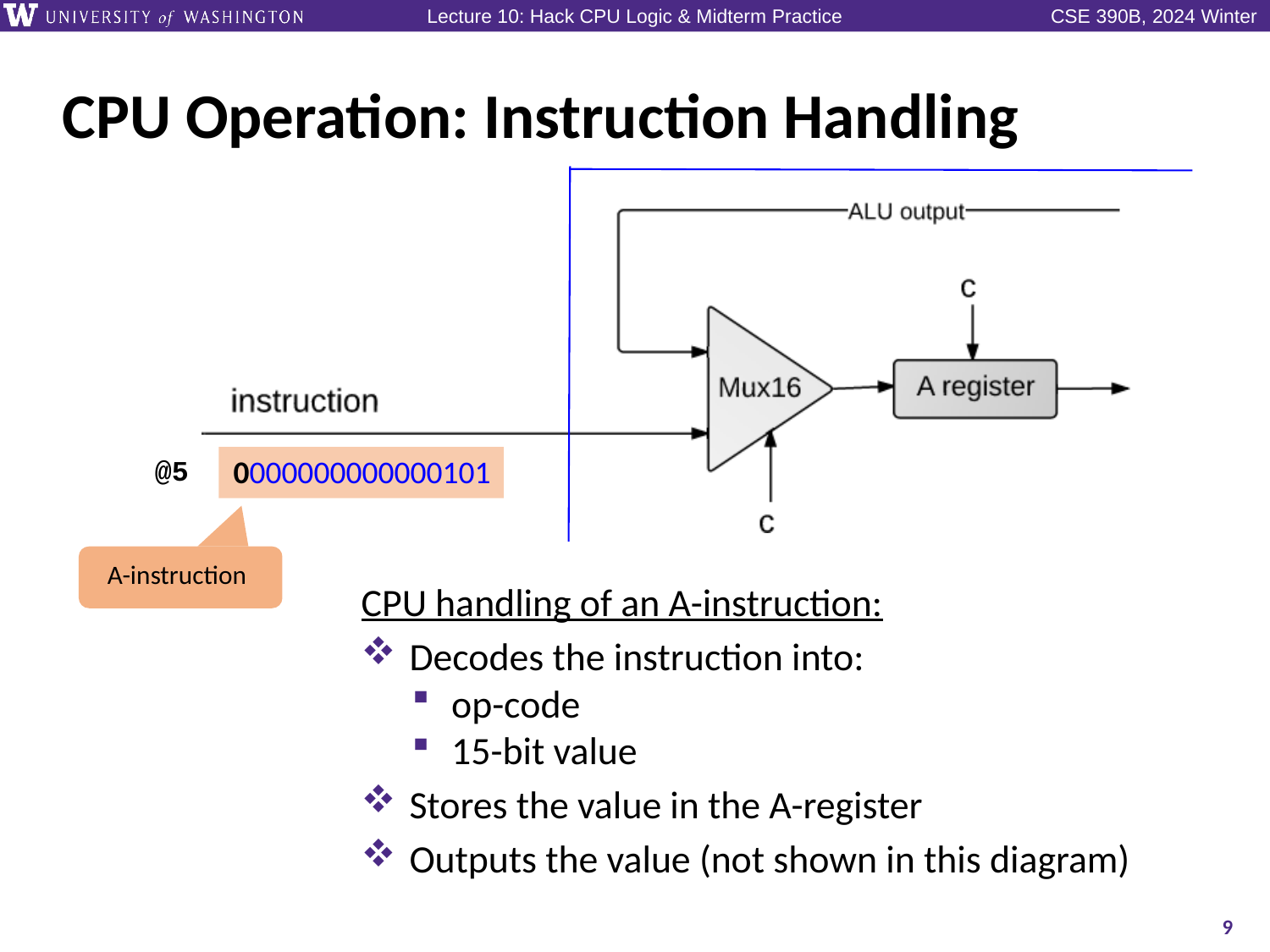

# CPU Operation: Instruction Handling

0000000000000101
@5

A-instruction
CPU handling of an A-instruction:
Decodes the instruction into:
op-code
15-bit value
Stores the value in the A-register
Outputs the value (not shown in this diagram)
9